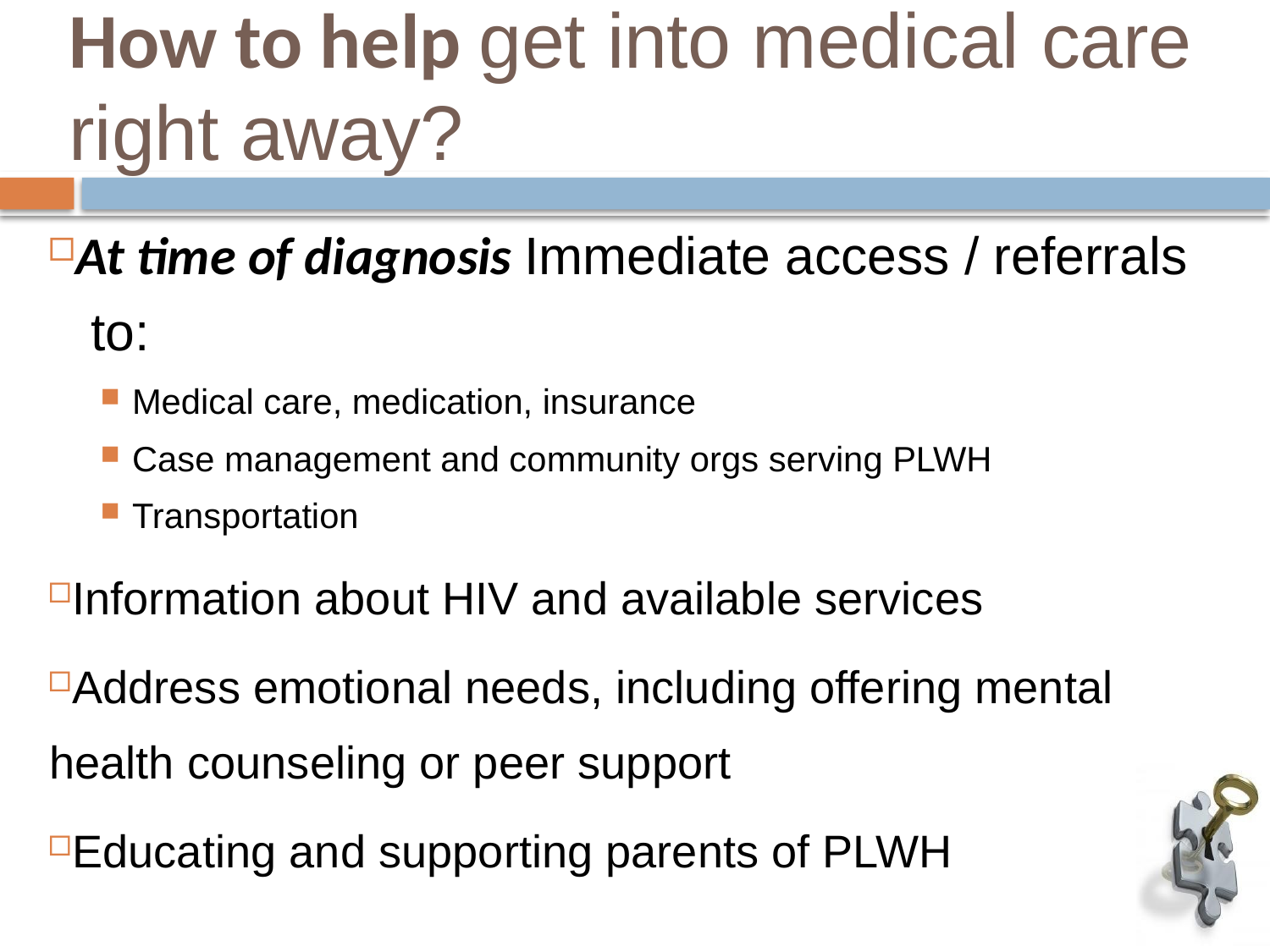

# How to help get into medical care right away?
At time of diagnosis Immediate access / referrals
   to:
Medical care, medication, insurance
Case management and community orgs serving PLWH
Transportation
Information about HIV and available services
Address emotional needs, including offering mental health counseling or peer support
Educating and supporting parents of PLWH